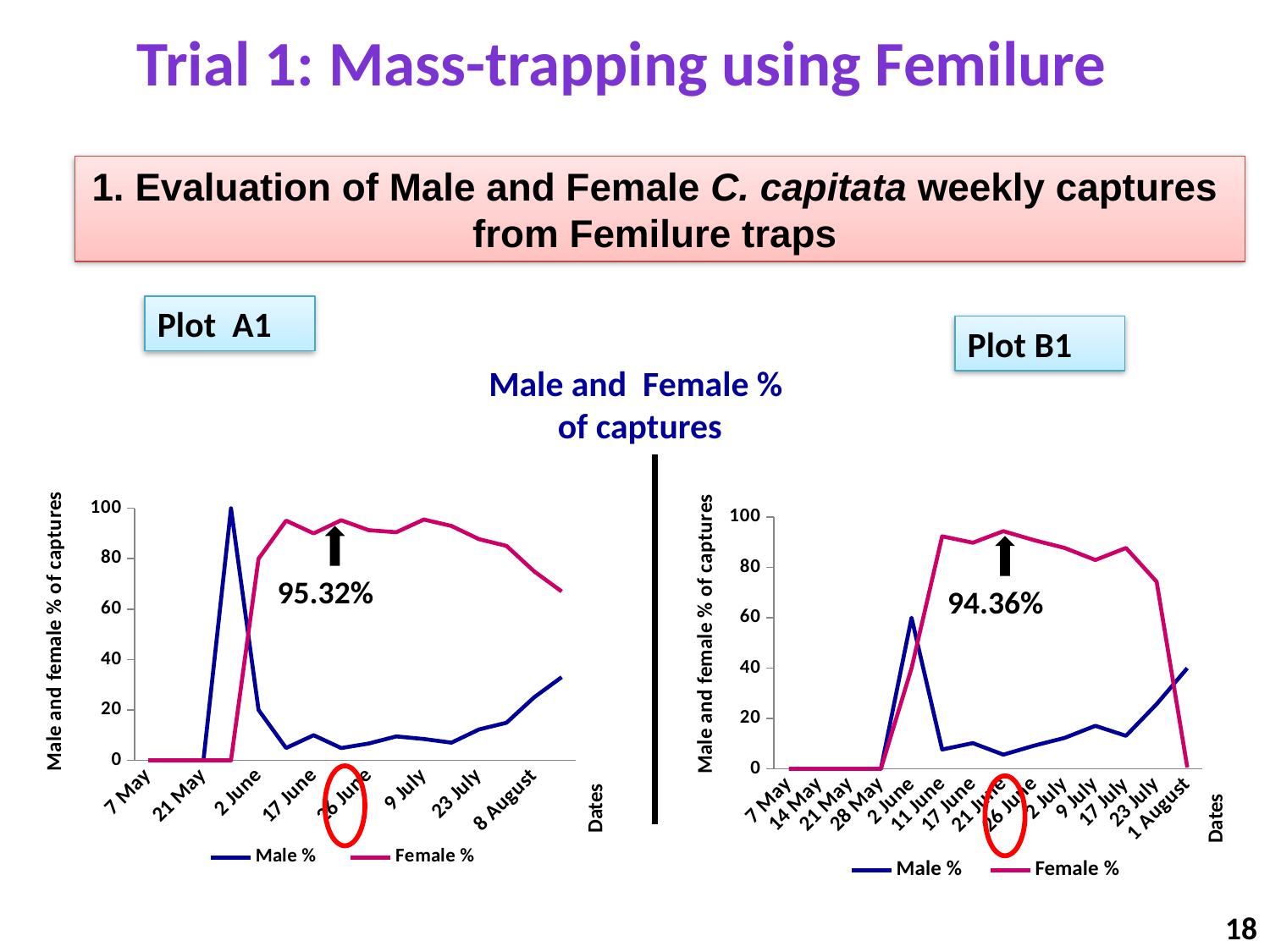

Trial 1: Mass-trapping using Femilure
1. Evaluation of Male and Female C. capitata weekly captures  from Femilure traps
Plot  A1
Plot B1
Male and  Female %
of captures

### Chart

| Category | Male % | Female % |
|---|---|---|
| 7 May | 0.0 | 0.0 |
| 14 May | 0.0 | 0.0 |
| 21 May | 0.0 | 0.0 |
| 28 May | 0.0 | 0.0 |
| 2 June | 60.0 | 40.0 |
| 11 June | 7.6899999999999995 | 92.31 |
| 17 June | 10.22 | 89.78 |
| 21 June | 5.64 | 94.36 |
| 26 June | 9.21 | 90.78 |
| 2 July | 12.31 | 87.69 |
| 9 July | 17.09 | 82.91000000000003 |
| 17 July | 13.12 | 87.69 |
| 23 July | 25.72 | 74.28 |
| 1 August | 40.0 | 0.6000000000000006 |

### Chart

| Category | Male % | Female % |
|---|---|---|
| 7 May | 0.0 | 0.0 |
| 14 May | 0.0 | 0.0 |
| 21 May | 0.0 | 0.0 |
| 28 May | 100.0 | 0.0 |
| 2 June | 20.0 | 80.0 |
| 11 June | 4.88 | 95.11999999999999 |
| 17 June | 9.960000000000003 | 90.04 |
| 21 June | 4.87 | 95.28 |
| 26 June | 6.68 | 91.32 |
| 2 July | 9.49 | 90.51 |
| 9 July | 8.460000000000003 | 95.54 |
| 17 July | 7.0 | 93.0 |
| 23 July | 12.24 | 87.76 |
| 1 August | 14.91 | 85.09 |
| 8 August | 25.0 | 75.0 |
| 15 August | 33.0 | 67.0 |

95.32%
94.36%

Dates
Dates
18